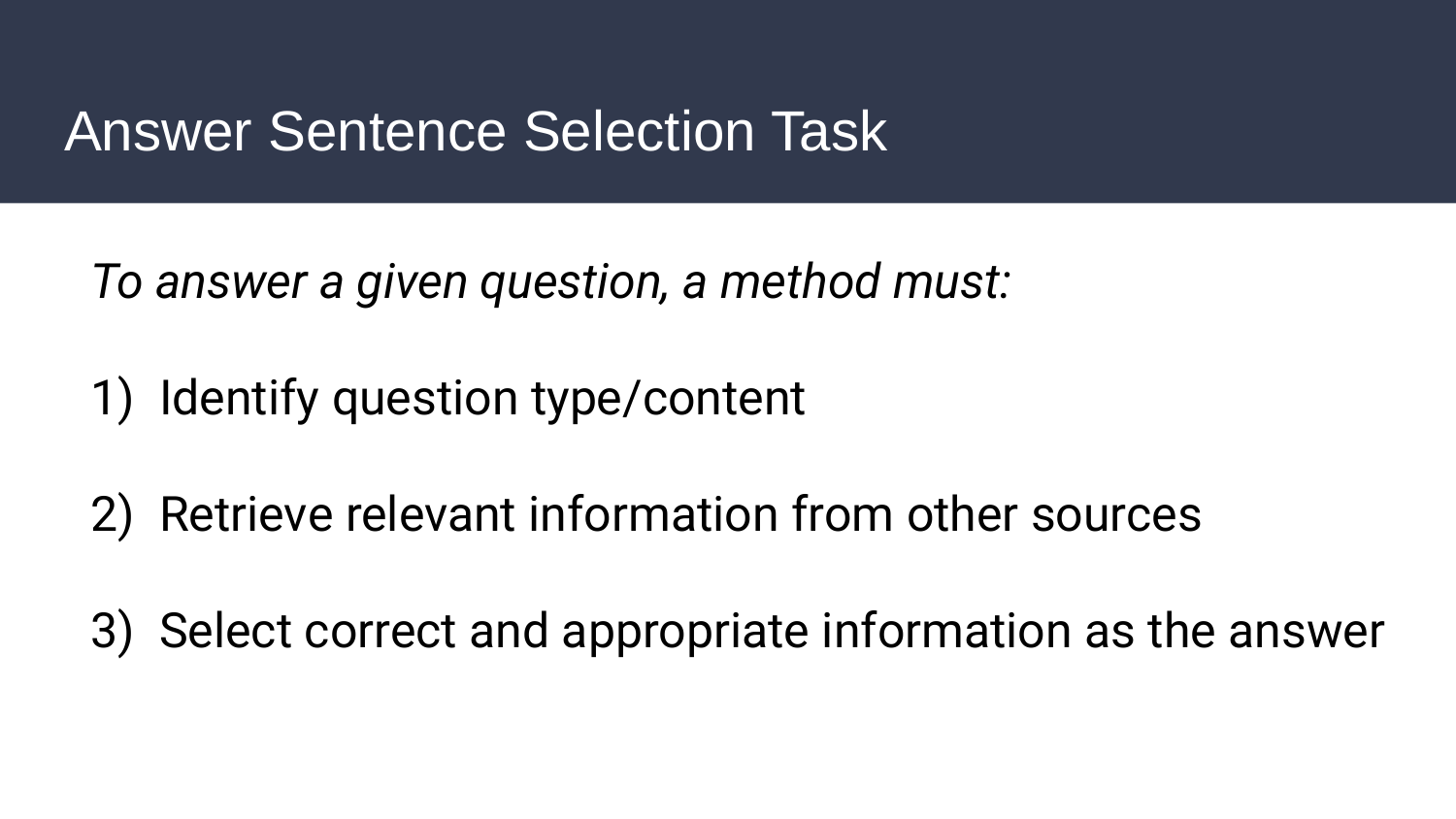

# Answer Sentence Selection Task
To answer a given question, a method must:

1)  Identify question type/content

2)  Retrieve relevant information from other sources

3)  Select correct and appropriate information as the answer